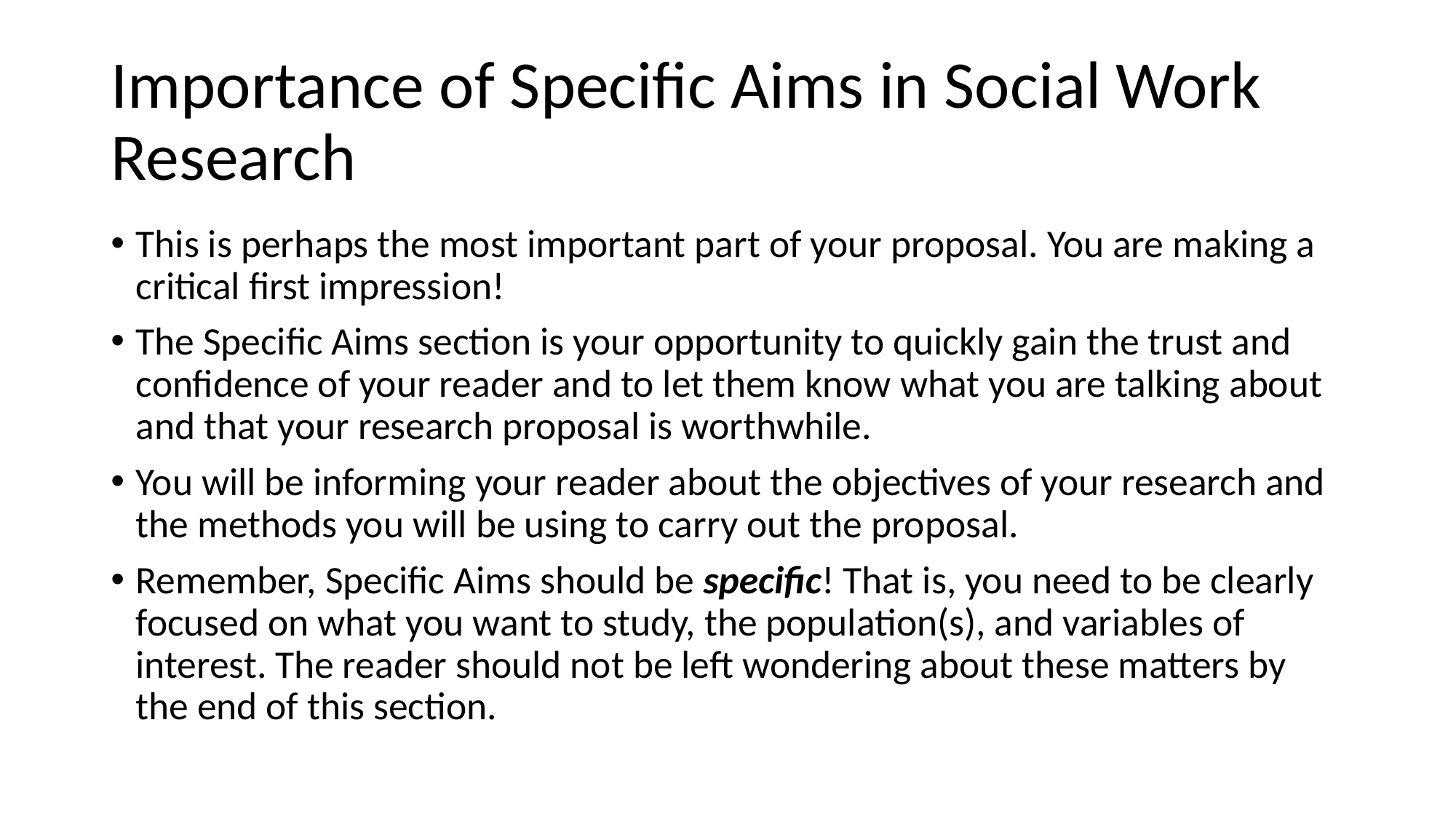

# Importance of Specific Aims in Social Work Research
This is perhaps the most important part of your proposal. You are making a critical first impression!
The Specific Aims section is your opportunity to quickly gain the trust and confidence of your reader and to let them know what you are talking about and that your research proposal is worthwhile.
You will be informing your reader about the objectives of your research and the methods you will be using to carry out the proposal.
Remember, Specific Aims should be specific! That is, you need to be clearly focused on what you want to study, the population(s), and variables of interest. The reader should not be left wondering about these matters by the end of this section.